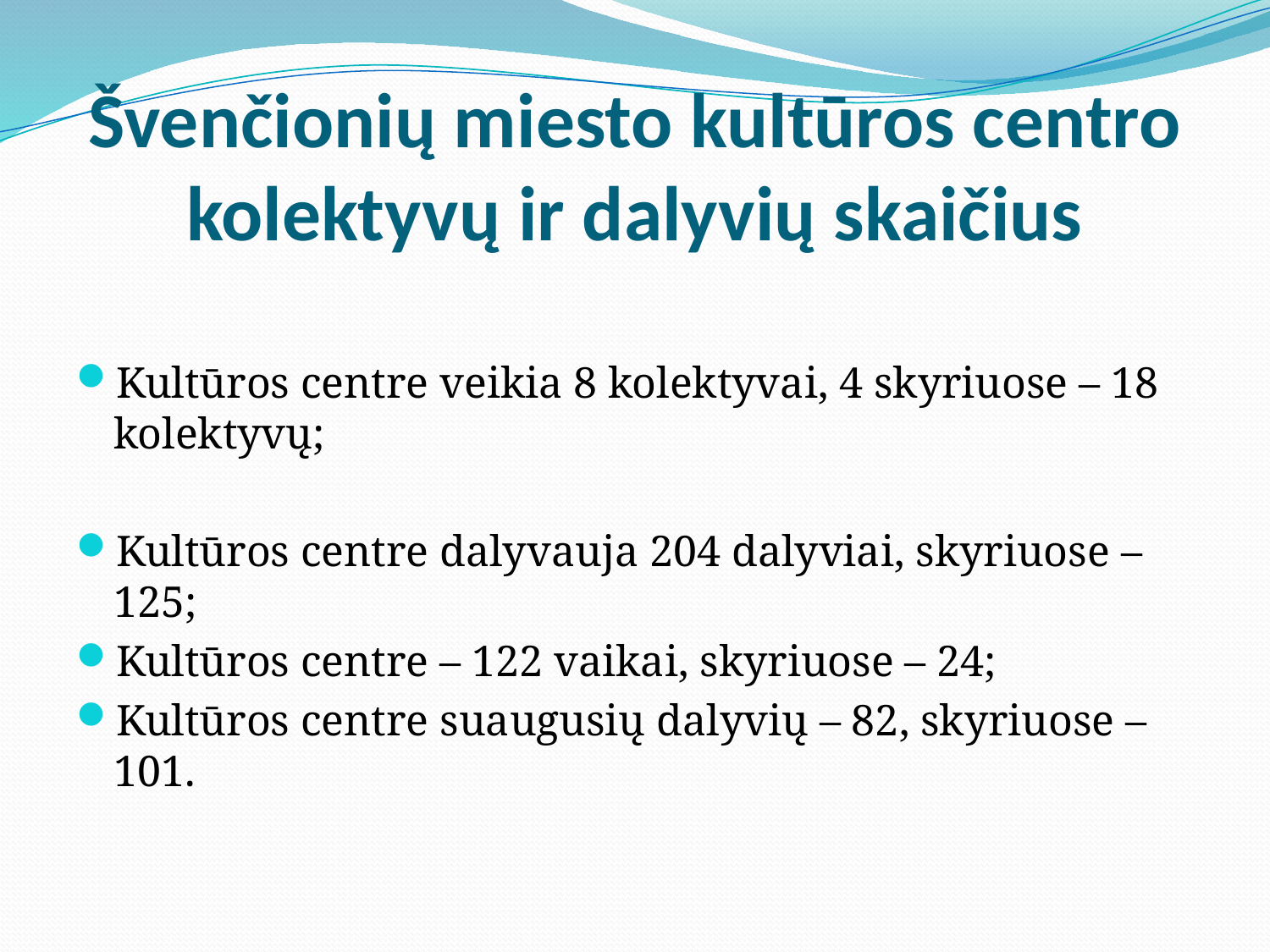

# Švenčionių miesto kultūros centro kolektyvų ir dalyvių skaičius
Kultūros centre veikia 8 kolektyvai, 4 skyriuose – 18 kolektyvų;

Kultūros centre dalyvauja 204 dalyviai, skyriuose – 125;
Kultūros centre – 122 vaikai, skyriuose – 24;
Kultūros centre suaugusių dalyvių – 82, skyriuose – 101.